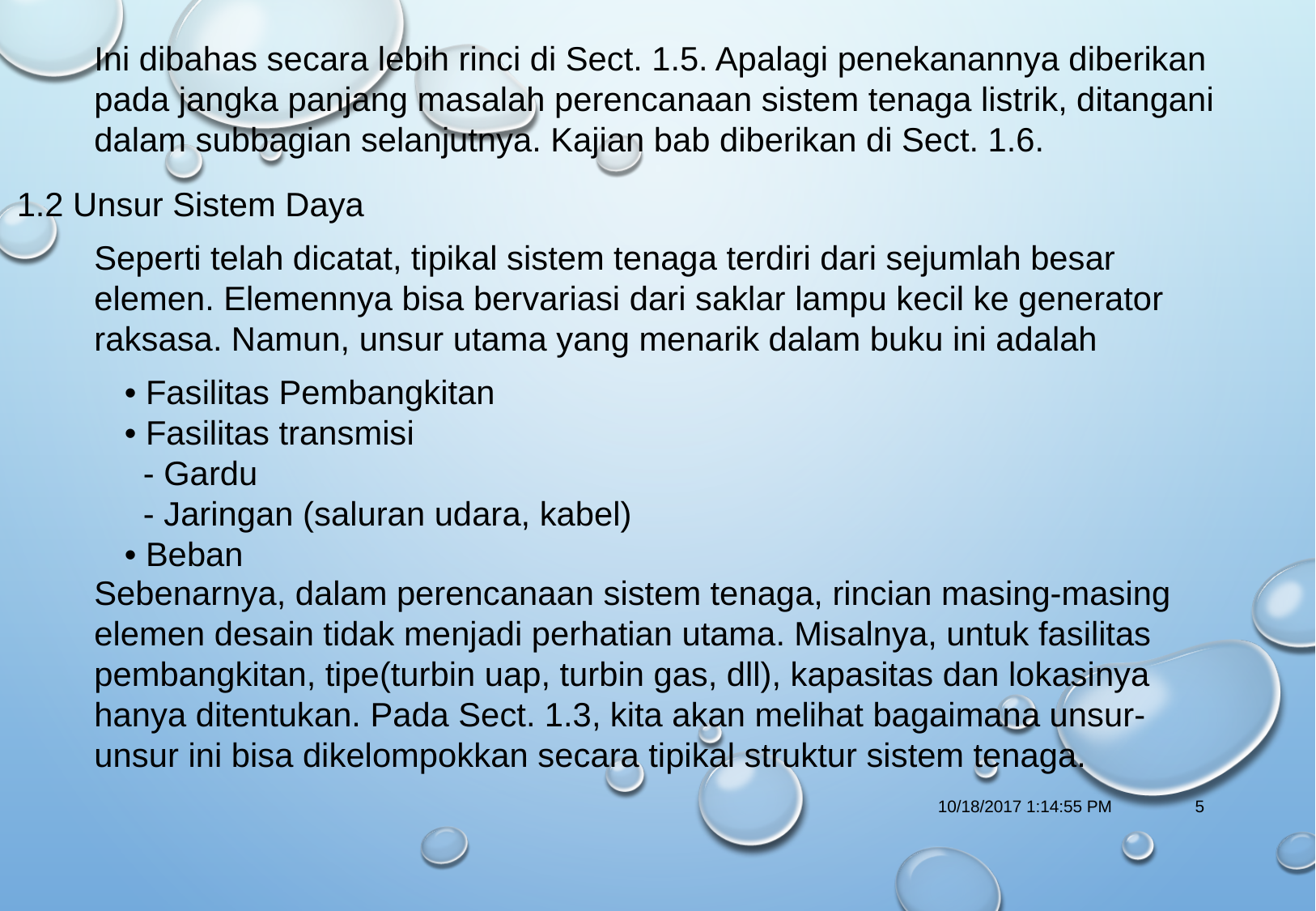

Ini dibahas secara lebih rinci di Sect. 1.5. Apalagi penekanannya diberikan pada jangka panjang masalah perencanaan sistem tenaga listrik, ditangani dalam subbagian selanjutnya. Kajian bab diberikan di Sect. 1.6.
1.2 Unsur Sistem Daya
Seperti telah dicatat, tipikal sistem tenaga terdiri dari sejumlah besar elemen. Elemennya bisa bervariasi dari saklar lampu kecil ke generator raksasa. Namun, unsur utama yang menarik dalam buku ini adalah

• Fasilitas Pembangkitan
• Fasilitas transmisi
  - Gardu
  - Jaringan (saluran udara, kabel)
• Beban
Sebenarnya, dalam perencanaan sistem tenaga, rincian masing-masing elemen desain tidak menjadi perhatian utama. Misalnya, untuk fasilitas pembangkitan, tipe(turbin uap, turbin gas, dll), kapasitas dan lokasinya hanya ditentukan. Pada Sect. 1.3, kita akan melihat bagaimana unsur-unsur ini bisa dikelompokkan secara tipikal struktur sistem tenaga.
10/18/2017 1:14:55 PM
5